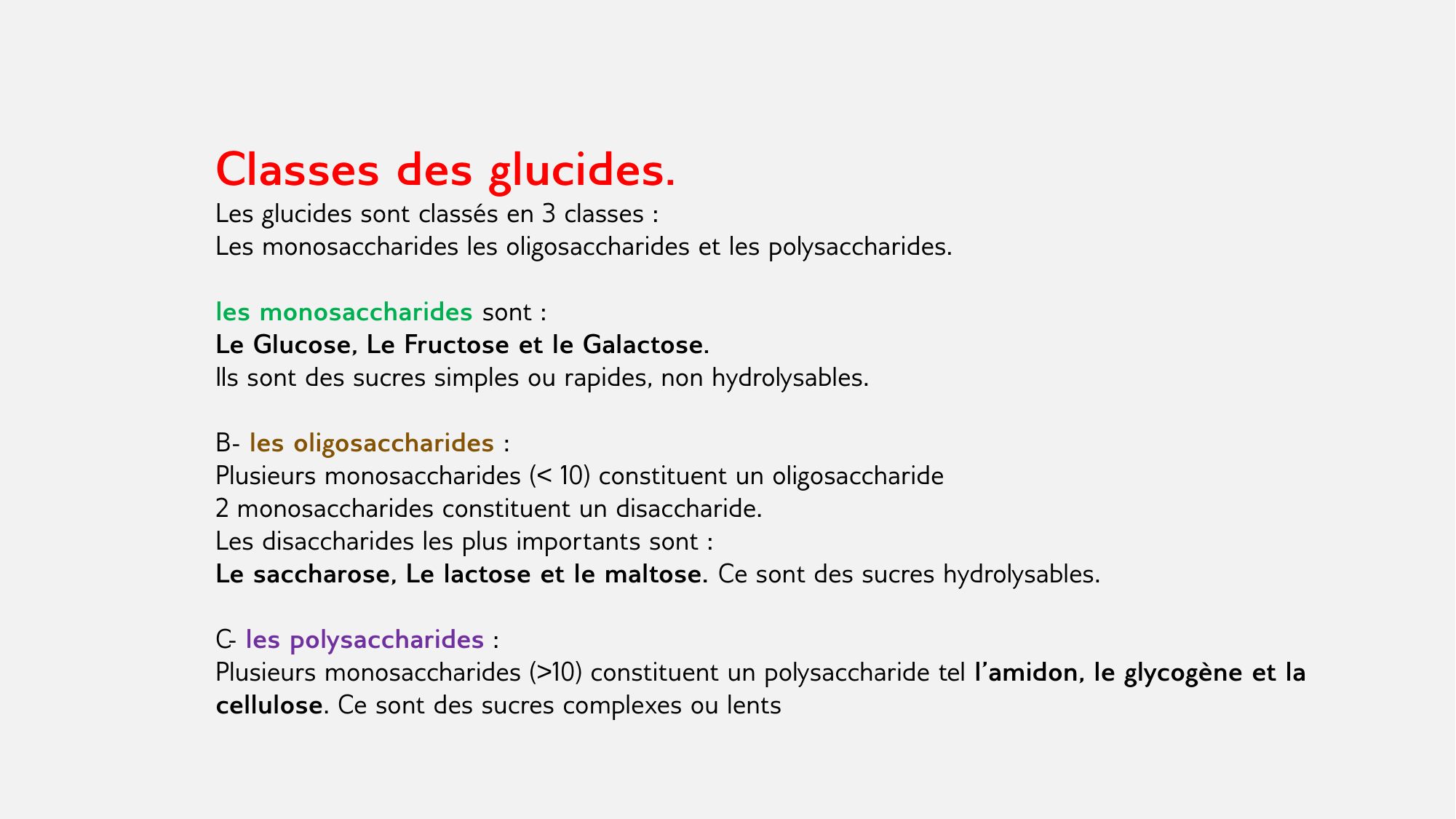

Classes des glucides.
Les glucides sont classés en 3 classes :
Les monosaccharides les oligosaccharides et les polysaccharides.

les monosaccharides sont :
Le Glucose, Le Fructose et le Galactose.
Ils sont des sucres simples ou rapides, non hydrolysables.

B- les oligosaccharides :
Plusieurs monosaccharides (˂ 10) constituent un oligosaccharide
2 monosaccharides constituent un disaccharide.
Les disaccharides les plus importants sont :
Le saccharose, Le lactose et le maltose. Ce sont des sucres hydrolysables.

C- les polysaccharides :
Plusieurs monosaccharides (˃10) constituent un polysaccharide tel l’amidon, le glycogène et la cellulose. Ce sont des sucres complexes ou lents